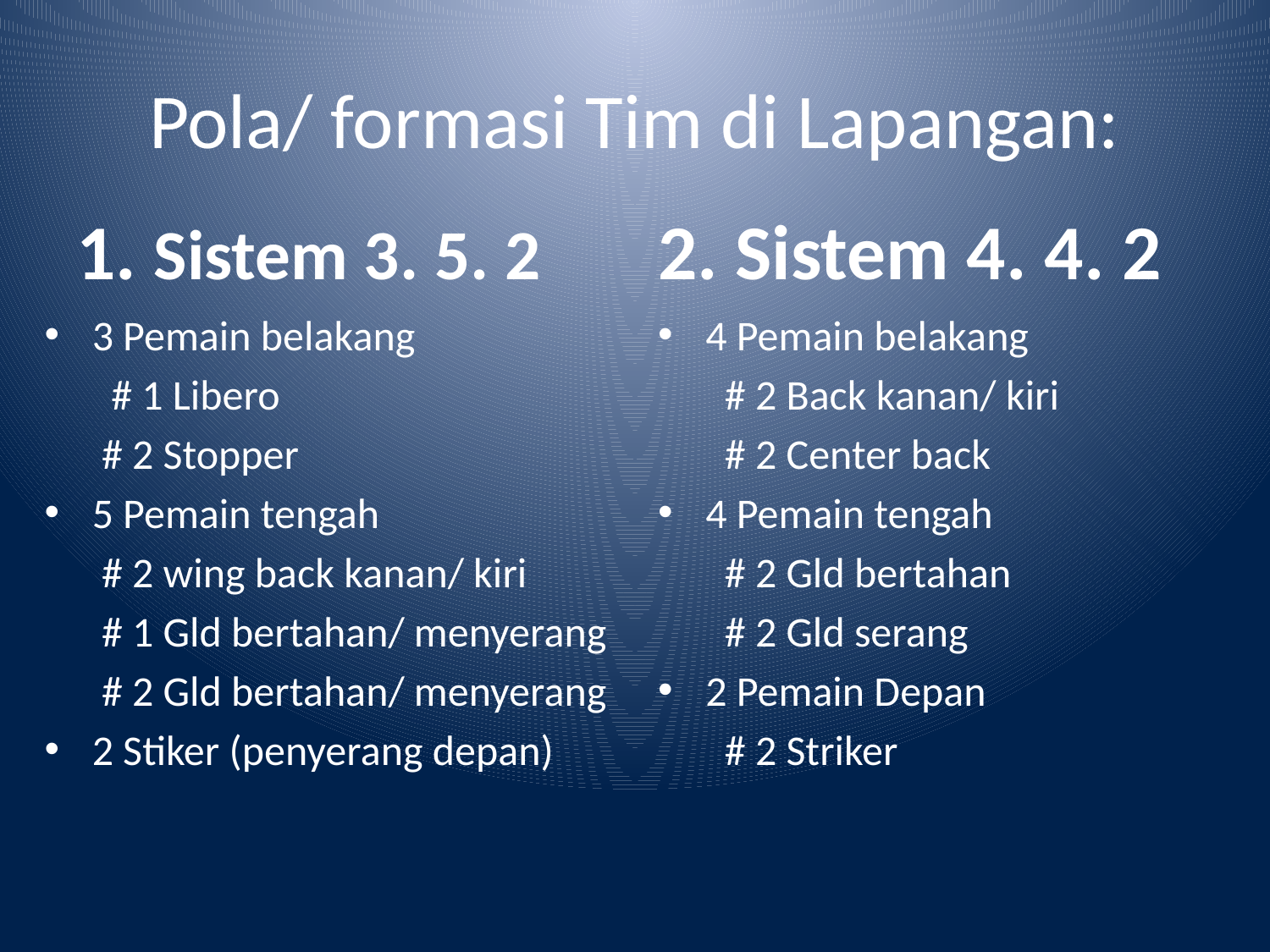

# Pola/ formasi Tim di Lapangan:
1. Sistem 3. 5. 2
2. Sistem 4. 4. 2
3 Pemain belakang
       # 1 Libero
      # 2 Stopper
5 Pemain tengah
      # 2 wing back kanan/ kiri
      # 1 Gld bertahan/ menyerang
      # 2 Gld bertahan/ menyerang
2 Stiker (penyerang depan)

4 Pemain belakang
       # 2 Back kanan/ kiri
       # 2 Center back
4 Pemain tengah
       # 2 Gld bertahan
       # 2 Gld serang
2 Pemain Depan
       # 2 Striker